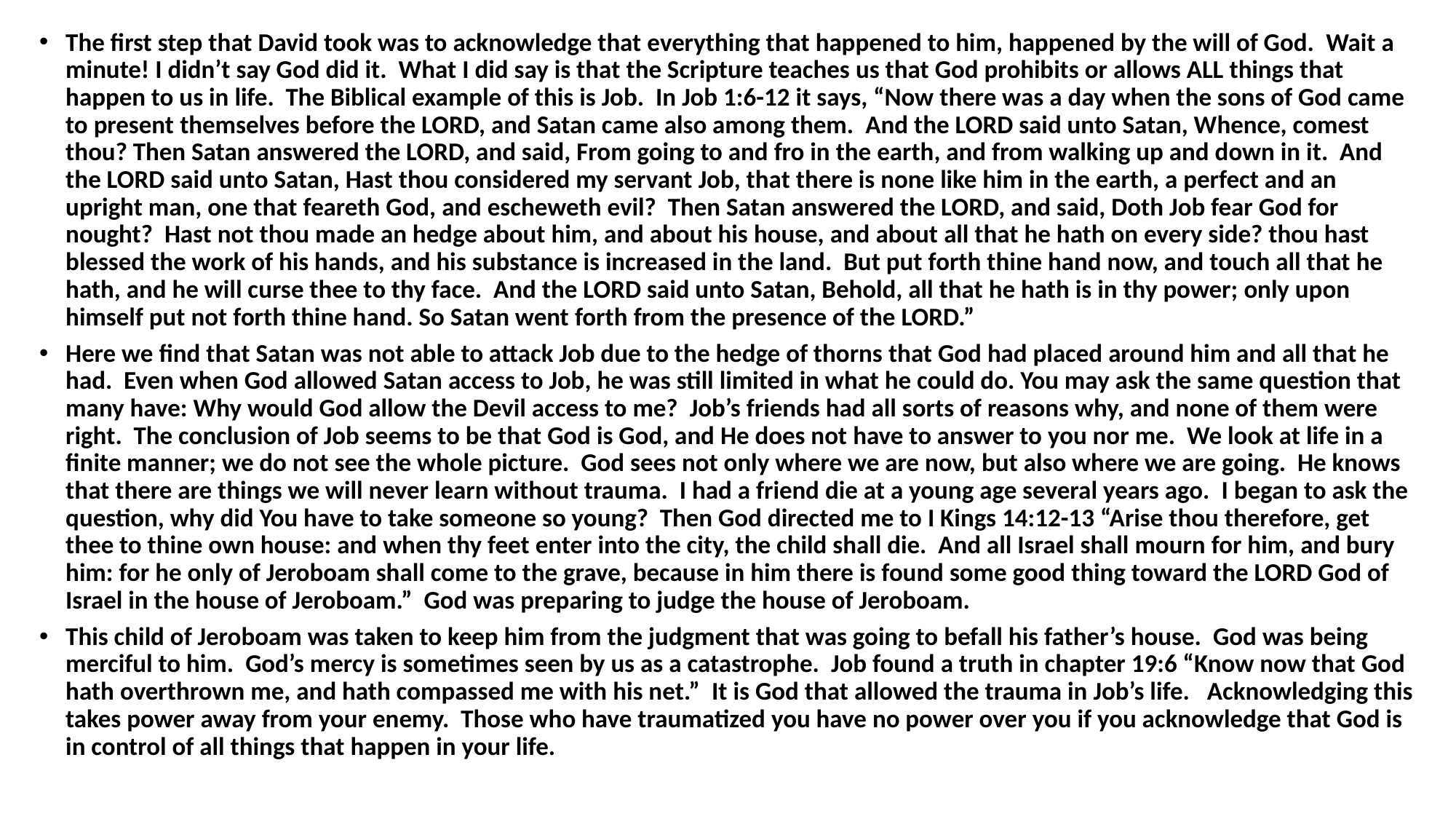

The first step that David took was to acknowledge that everything that happened to him, happened by the will of God.  Wait a minute! I didn’t say God did it.  What I did say is that the Scripture teaches us that God prohibits or allows ALL things that happen to us in life.  The Biblical example of this is Job.  In Job 1:6-12 it says, “Now there was a day when the sons of God came to present themselves before the LORD, and Satan came also among them.  And the LORD said unto Satan, Whence, comest thou? Then Satan answered the LORD, and said, From going to and fro in the earth, and from walking up and down in it.  And the LORD said unto Satan, Hast thou considered my servant Job, that there is none like him in the earth, a perfect and an upright man, one that feareth God, and escheweth evil?  Then Satan answered the LORD, and said, Doth Job fear God for nought?  Hast not thou made an hedge about him, and about his house, and about all that he hath on every side? thou hast blessed the work of his hands, and his substance is increased in the land.  But put forth thine hand now, and touch all that he hath, and he will curse thee to thy face.  And the LORD said unto Satan, Behold, all that he hath is in thy power; only upon himself put not forth thine hand. So Satan went forth from the presence of the LORD.”
Here we find that Satan was not able to attack Job due to the hedge of thorns that God had placed around him and all that he had.  Even when God allowed Satan access to Job, he was still limited in what he could do. You may ask the same question that many have: Why would God allow the Devil access to me?  Job’s friends had all sorts of reasons why, and none of them were right.  The conclusion of Job seems to be that God is God, and He does not have to answer to you nor me.  We look at life in a finite manner; we do not see the whole picture.  God sees not only where we are now, but also where we are going.  He knows that there are things we will never learn without trauma.  I had a friend die at a young age several years ago.  I began to ask the question, why did You have to take someone so young?  Then God directed me to I Kings 14:12-13 “Arise thou therefore, get thee to thine own house: and when thy feet enter into the city, the child shall die.  And all Israel shall mourn for him, and bury him: for he only of Jeroboam shall come to the grave, because in him there is found some good thing toward the LORD God of Israel in the house of Jeroboam.”  God was preparing to judge the house of Jeroboam.
This child of Jeroboam was taken to keep him from the judgment that was going to befall his father’s house.  God was being merciful to him.  God’s mercy is sometimes seen by us as a catastrophe.  Job found a truth in chapter 19:6 “Know now that God hath overthrown me, and hath compassed me with his net.”  It is God that allowed the trauma in Job’s life.   Acknowledging this takes power away from your enemy.  Those who have traumatized you have no power over you if you acknowledge that God is in control of all things that happen in your life.